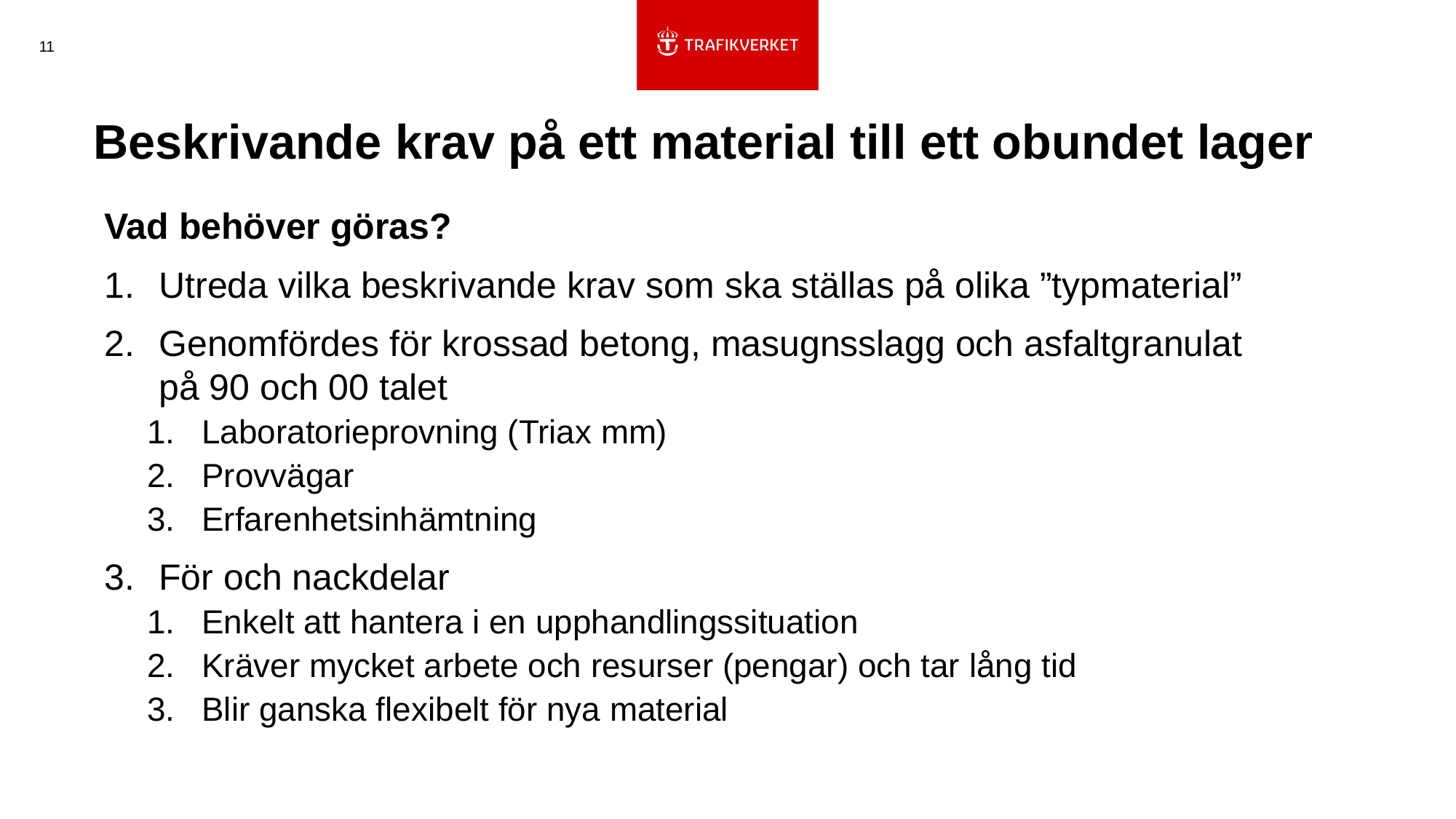

11

# Beskrivande krav på ett material till ett obundet lager
Vad behöver göras?
Utreda vilka beskrivande krav som ska ställas på olika ”typmaterial”
Genomfördes för krossad betong, masugnsslagg och asfaltgranulat
på 90 och 00 talet
Laboratorieprovning (Triax mm)
Provvägar
Erfarenhetsinhämtning
För och nackdelar
Enkelt att hantera i en upphandlingssituation
Kräver mycket arbete och resurser (pengar) och tar lång tid
Blir ganska flexibelt för nya material